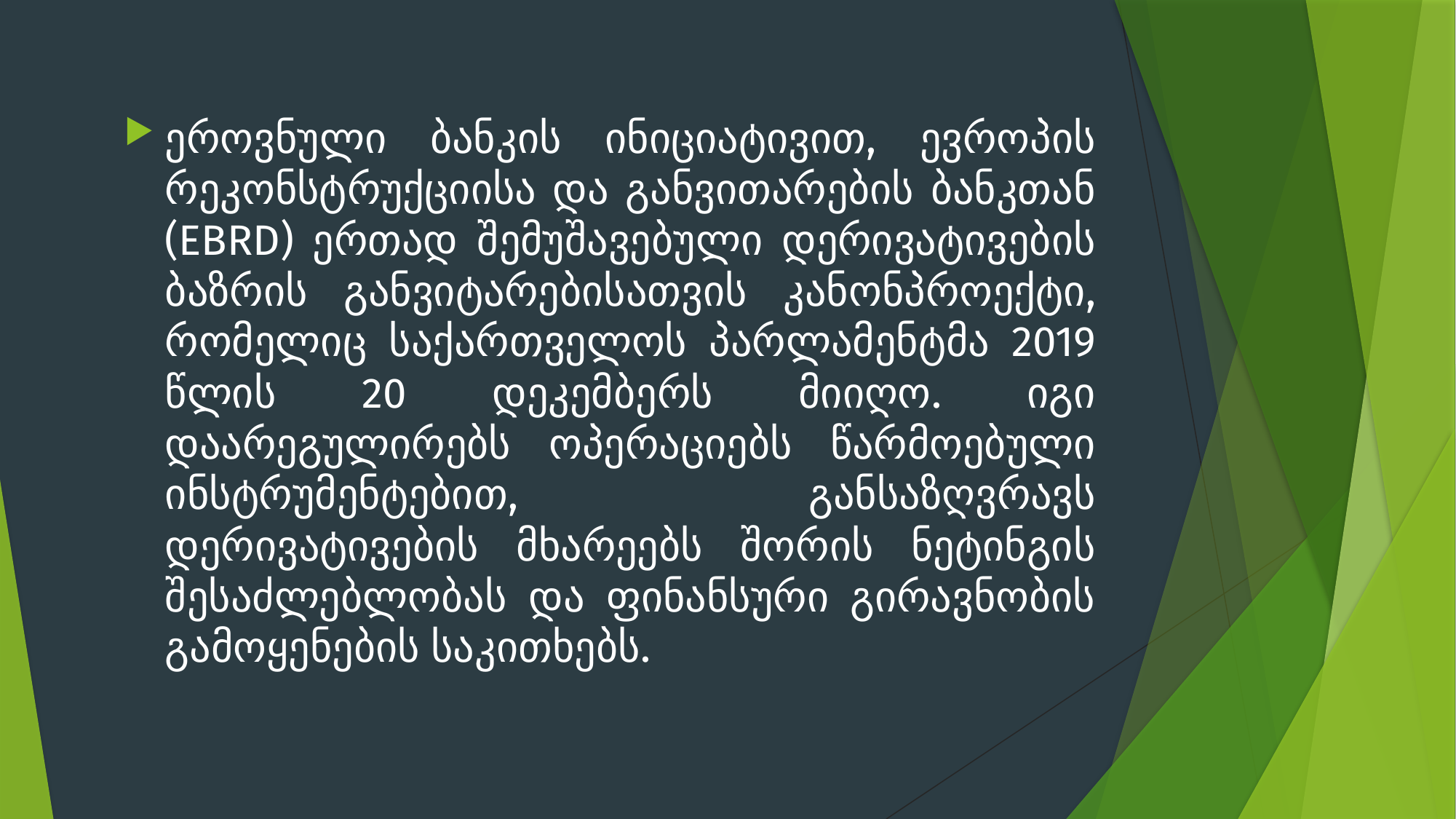

ეროვნული ბანკის ინიციატივით, ევროპის რეკონსტრუქციისა და განვითარების ბანკთან (EBRD) ერთად შემუშავებული დერივატივების ბაზრის განვიტარებისათვის კანონპროექტი, რომელიც საქართველოს პარლამენტმა 2019 წლის 20 დეკემბერს მიიღო. იგი დაარეგულირებს ოპერაციებს წარმოებული ინსტრუმენტებით, განსაზღვრავს დერივატივების მხარეებს შორის ნეტინგის შესაძლებლობას და ფინანსური გირავნობის გამოყენების საკითხებს.